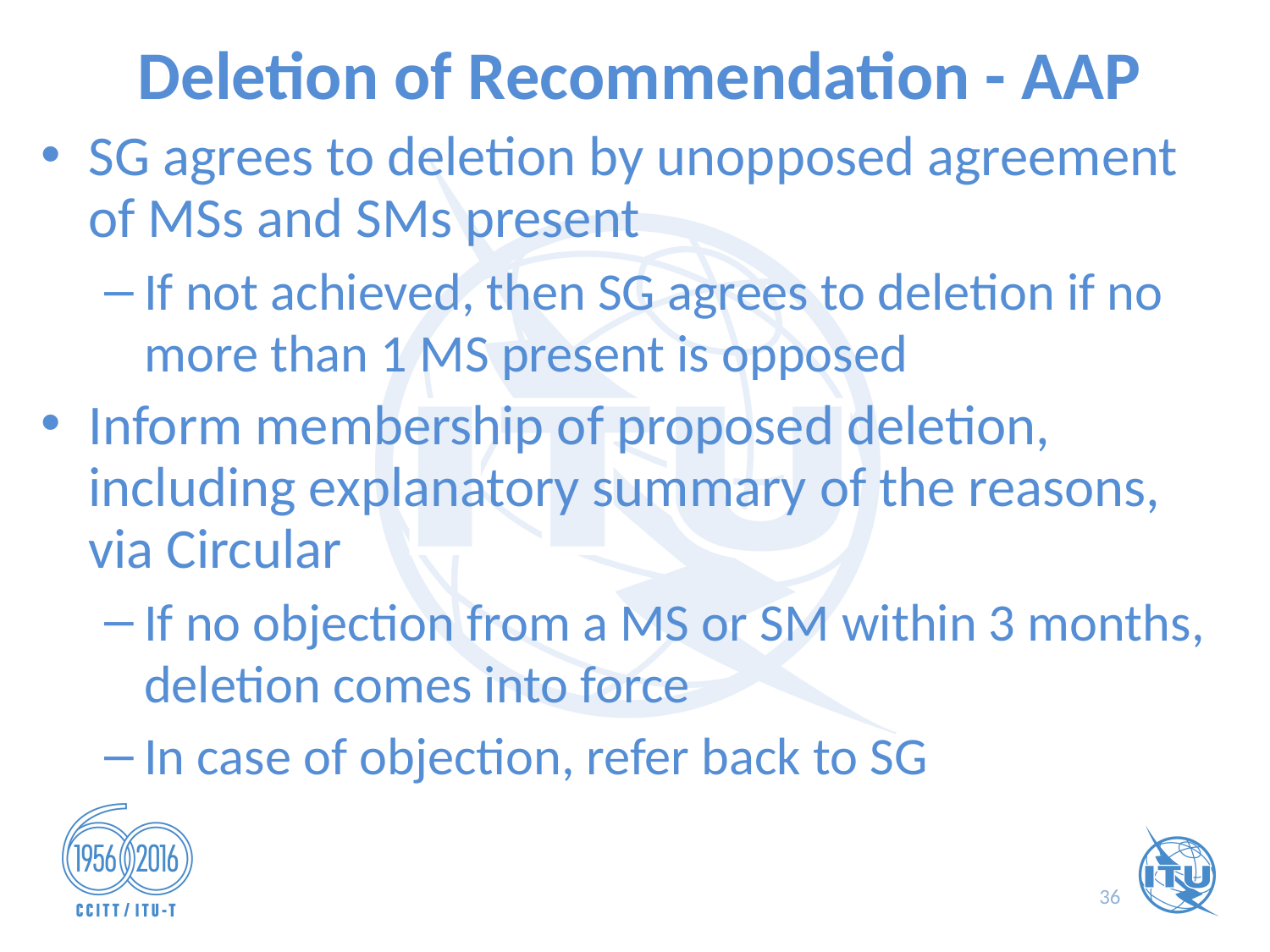

# Deletion of Recommendation - AAP
SG agrees to deletion by unopposed agreement of MSs and SMs present
If not achieved, then SG agrees to deletion if no more than 1 MS present is opposed
Inform membership of proposed deletion, including explanatory summary of the reasons, via Circular
If no objection from a MS or SM within 3 months, deletion comes into force
In case of objection, refer back to SG

36